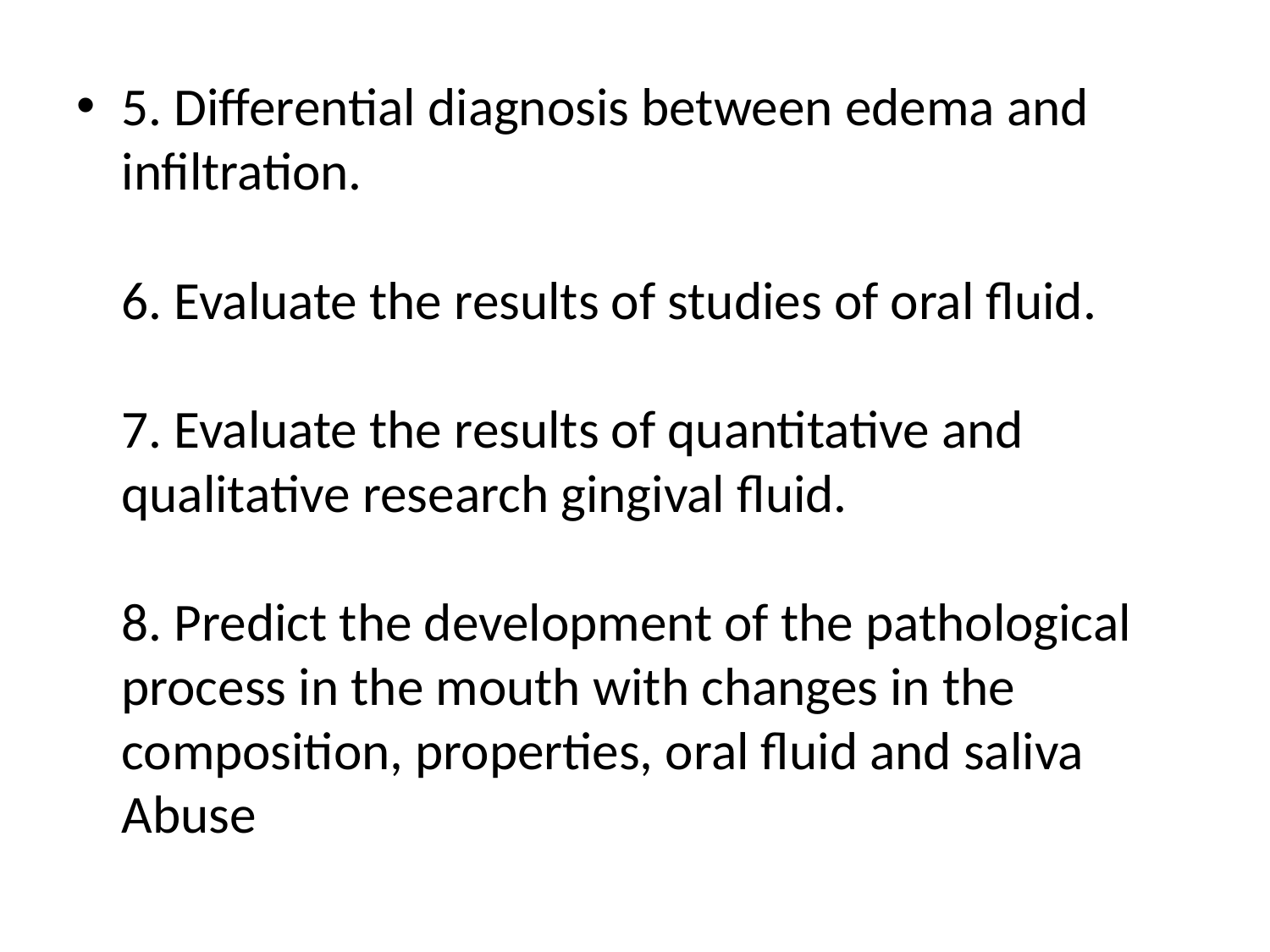

5. Differential diagnosis between edema and infiltration.
6. Evaluate the results of studies of oral fluid.
7. Evaluate the results of quantitative and qualitative research gingival fluid.
8. Predict the development of the pathological process in the mouth with changes in the composition, properties, oral fluid and saliva Abuse